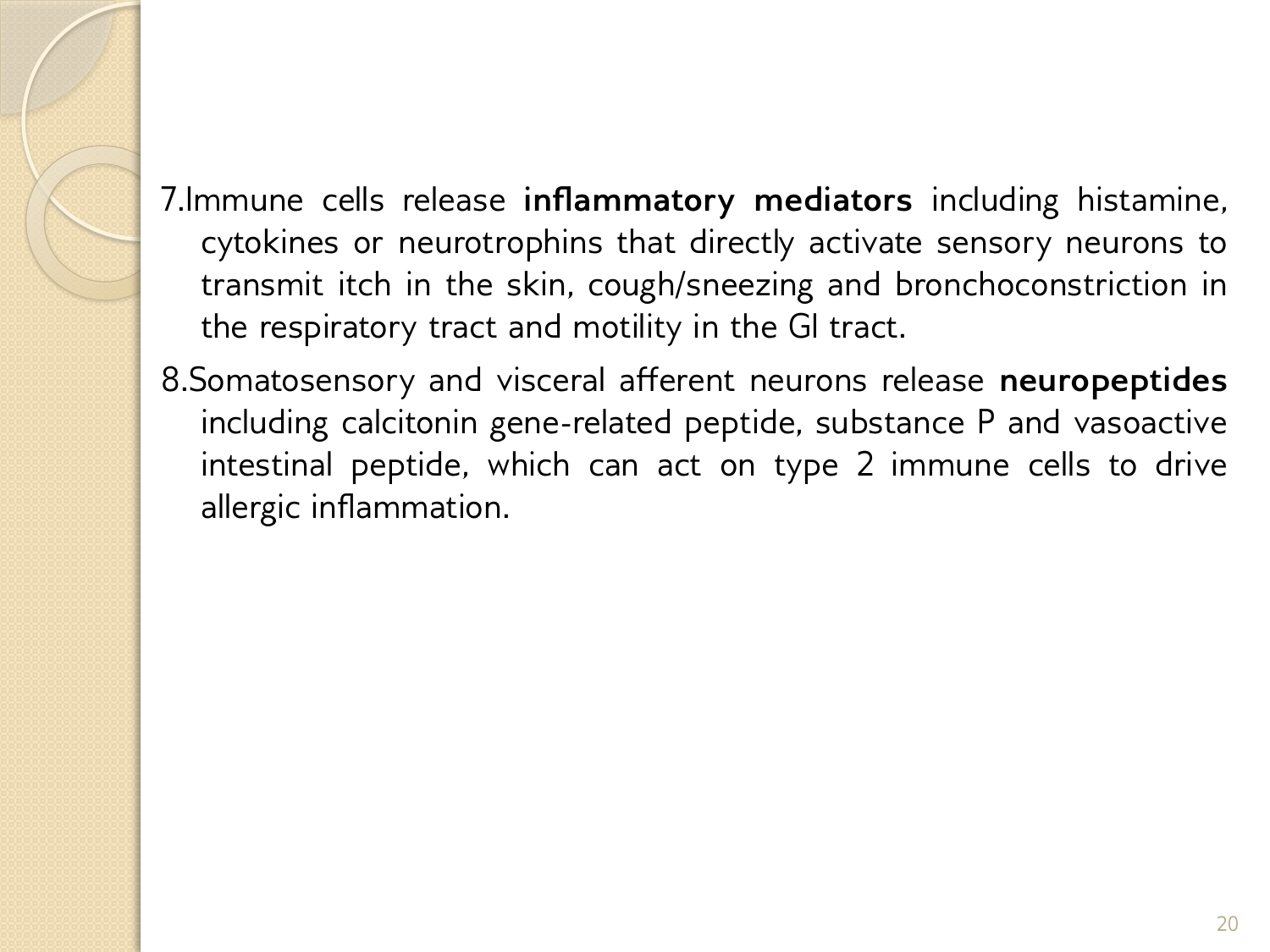

7.Immune cells release inflammatory mediators including histamine, cytokines or neurotrophins that directly activate sensory neurons to transmit itch in the skin, cough/sneezing and bronchoconstriction in the respiratory tract and motility in the GI tract.
8.Somatosensory and visceral afferent neurons release neuropeptides including calcitonin gene-related peptide, substance P and vasoactive intestinal peptide, which can act on type 2 immune cells to drive allergic inflammation.
20